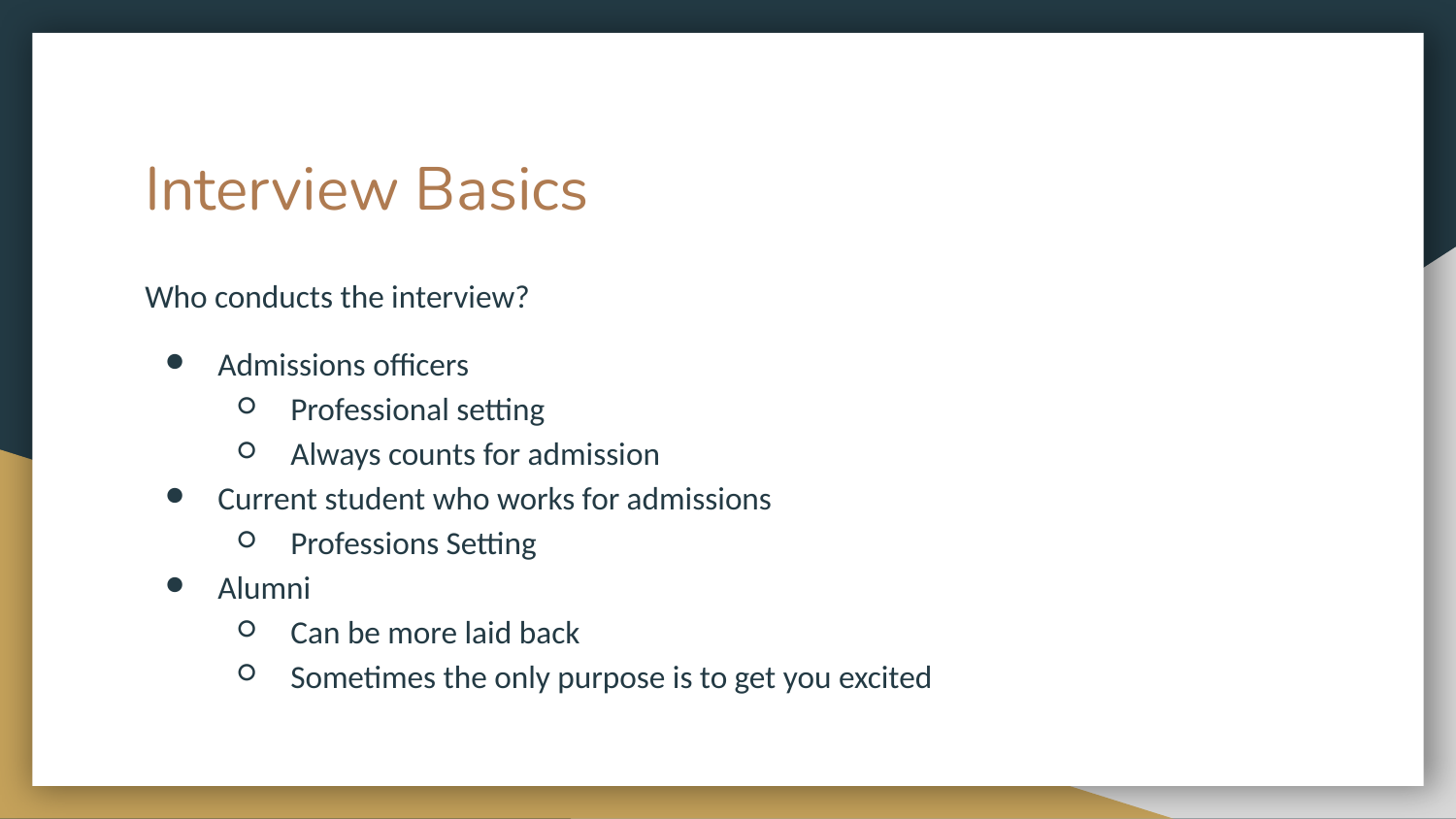

# Interview Basics
Who conducts the interview?
Admissions officers
Professional setting
Always counts for admission
Current student who works for admissions
Professions Setting
Alumni
Can be more laid back
Sometimes the only purpose is to get you excited